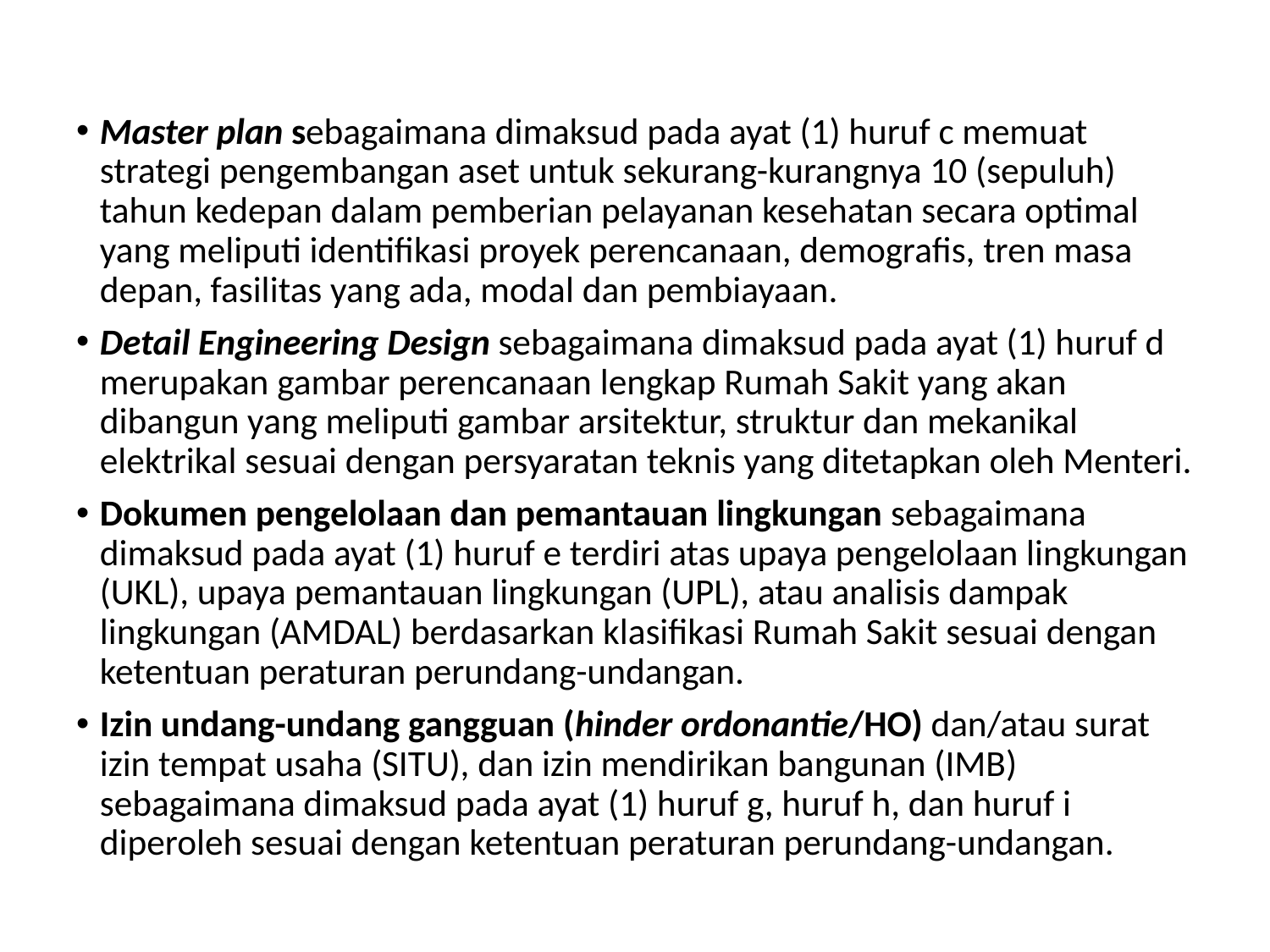

Master plan sebagaimana dimaksud pada ayat (1) huruf c memuat strategi pengembangan aset untuk sekurang-kurangnya 10 (sepuluh) tahun kedepan dalam pemberian pelayanan kesehatan secara optimal yang meliputi identifikasi proyek perencanaan, demografis, tren masa depan, fasilitas yang ada, modal dan pembiayaan.
Detail Engineering Design sebagaimana dimaksud pada ayat (1) huruf d merupakan gambar perencanaan lengkap Rumah Sakit yang akan dibangun yang meliputi gambar arsitektur, struktur dan mekanikal elektrikal sesuai dengan persyaratan teknis yang ditetapkan oleh Menteri.
Dokumen pengelolaan dan pemantauan lingkungan sebagaimana dimaksud pada ayat (1) huruf e terdiri atas upaya pengelolaan lingkungan (UKL), upaya pemantauan lingkungan (UPL), atau analisis dampak lingkungan (AMDAL) berdasarkan klasifikasi Rumah Sakit sesuai dengan ketentuan peraturan perundang-undangan.
Izin undang-undang gangguan (hinder ordonantie/HO) dan/atau surat izin tempat usaha (SITU), dan izin mendirikan bangunan (IMB) sebagaimana dimaksud pada ayat (1) huruf g, huruf h, dan huruf i diperoleh sesuai dengan ketentuan peraturan perundang-undangan.